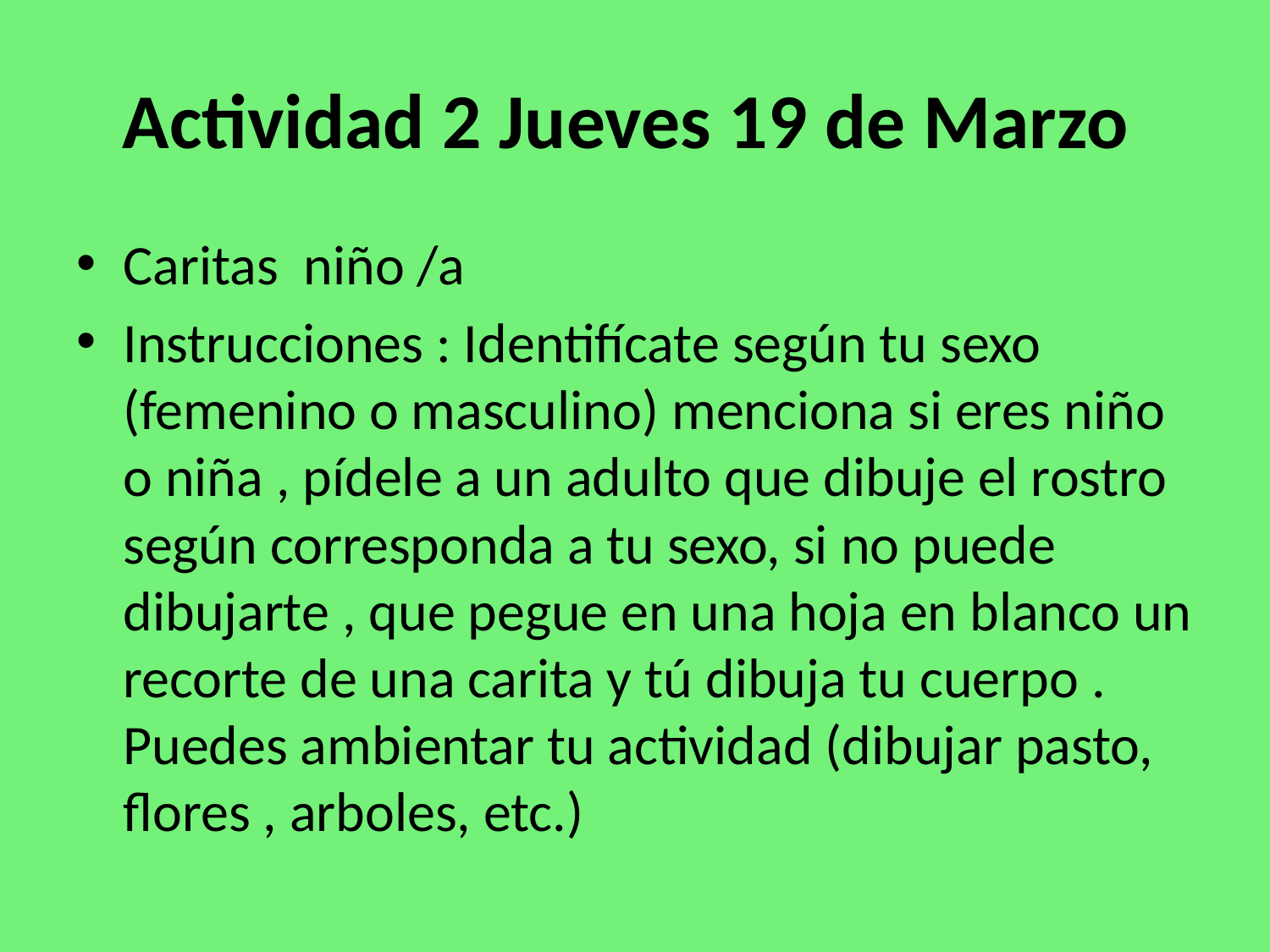

# Actividad 2 Jueves 19 de Marzo
Caritas  niño /a
Instrucciones : Identifícate según tu sexo (femenino o masculino) menciona si eres niño o niña , pídele a un adulto que dibuje el rostro según corresponda a tu sexo, si no puede dibujarte , que pegue en una hoja en blanco un recorte de una carita y tú dibuja tu cuerpo . Puedes ambientar tu actividad (dibujar pasto, flores , arboles, etc.)